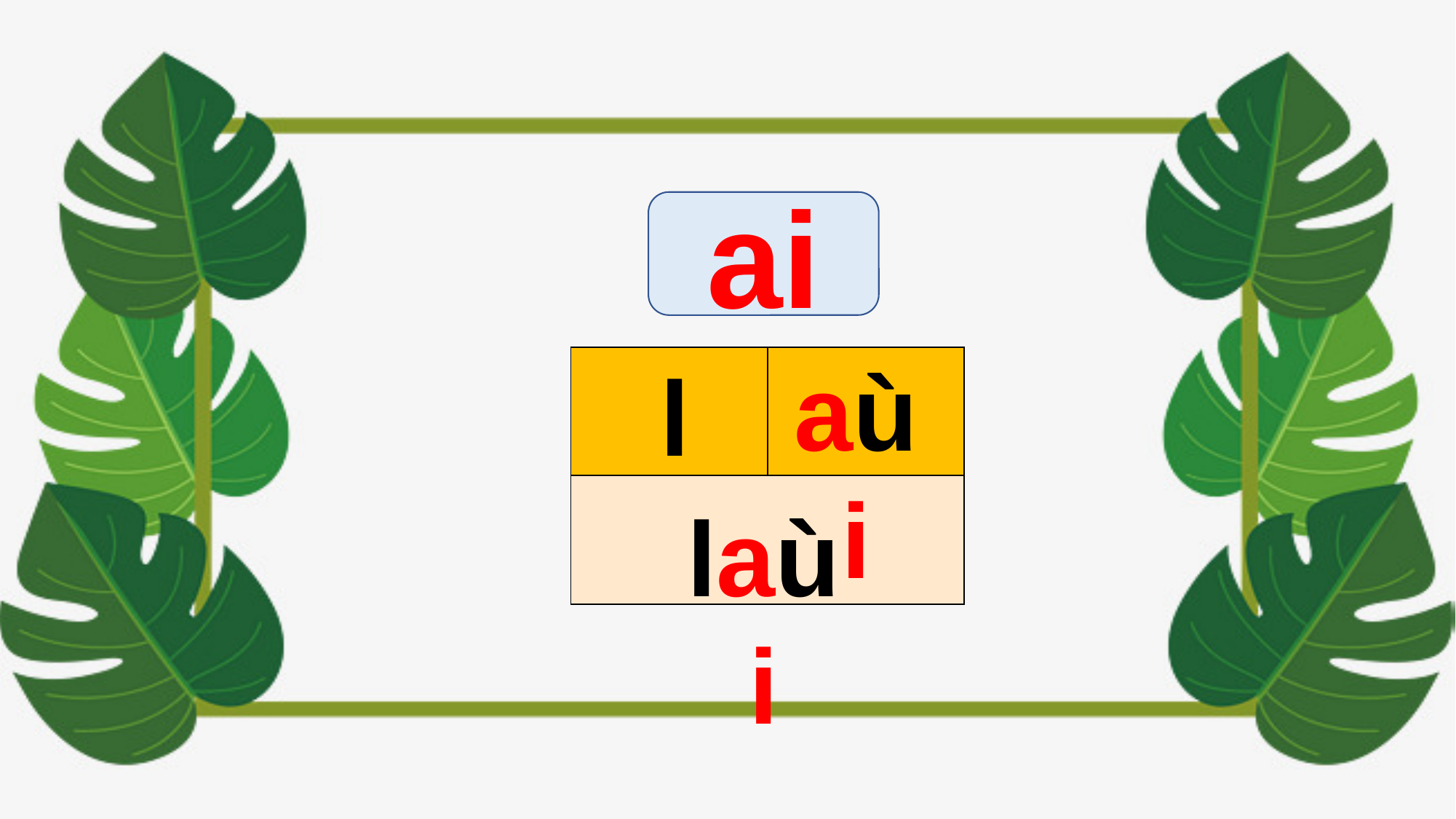

ai
aùi
l
|  |  |
| --- | --- |
|  |  |
laùi